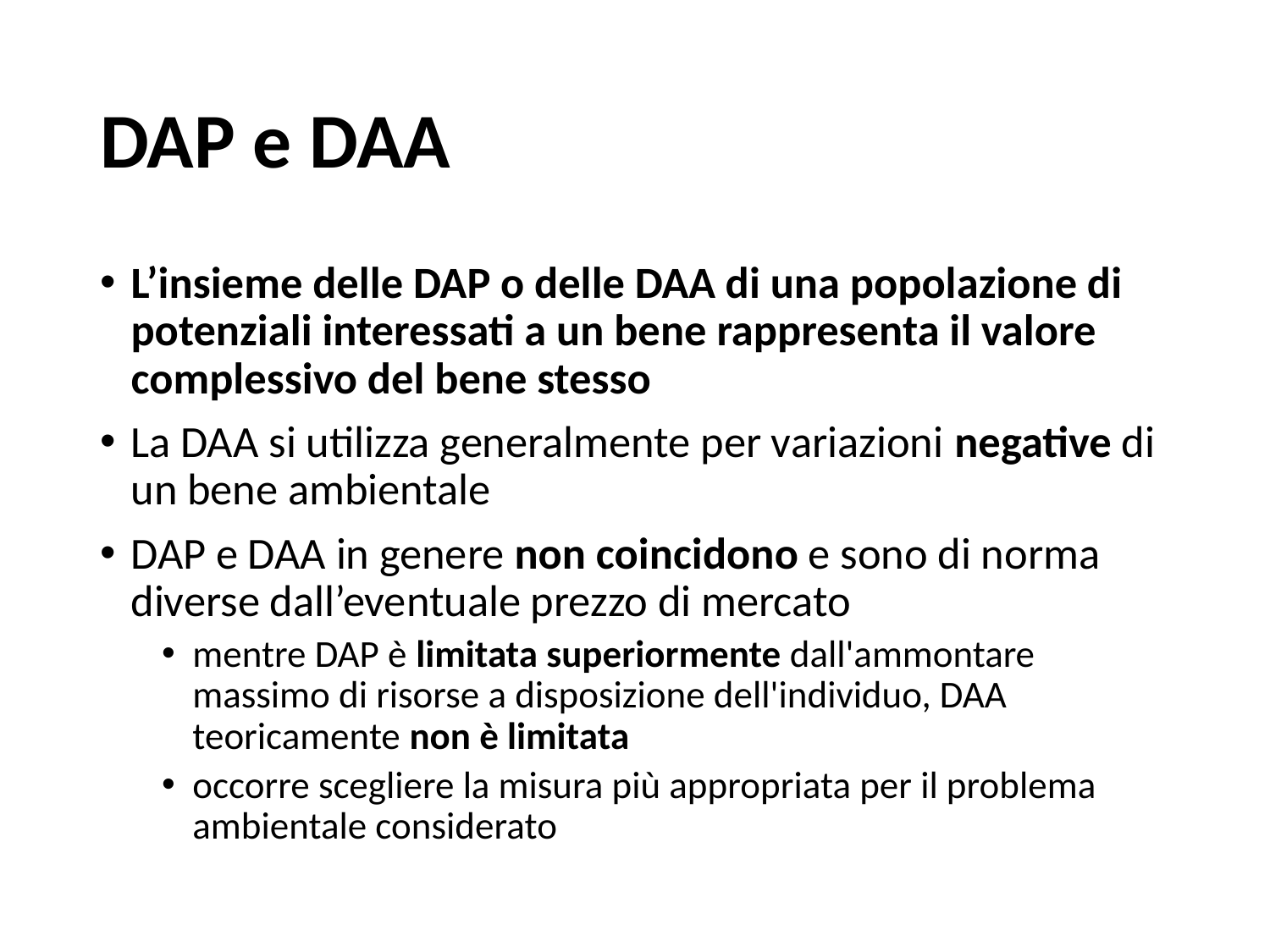

# DAP e DAA
L’insieme delle DAP o delle DAA di una popolazione di potenziali interessati a un bene rappresenta il valore complessivo del bene stesso
La DAA si utilizza generalmente per variazioni negative di un bene ambientale
DAP e DAA in genere non coincidono e sono di norma diverse dall’eventuale prezzo di mercato
mentre DAP è limitata superiormente dall'ammontare massimo di risorse a disposizione dell'individuo, DAA teoricamente non è limitata
occorre scegliere la misura più appropriata per il problema ambientale considerato